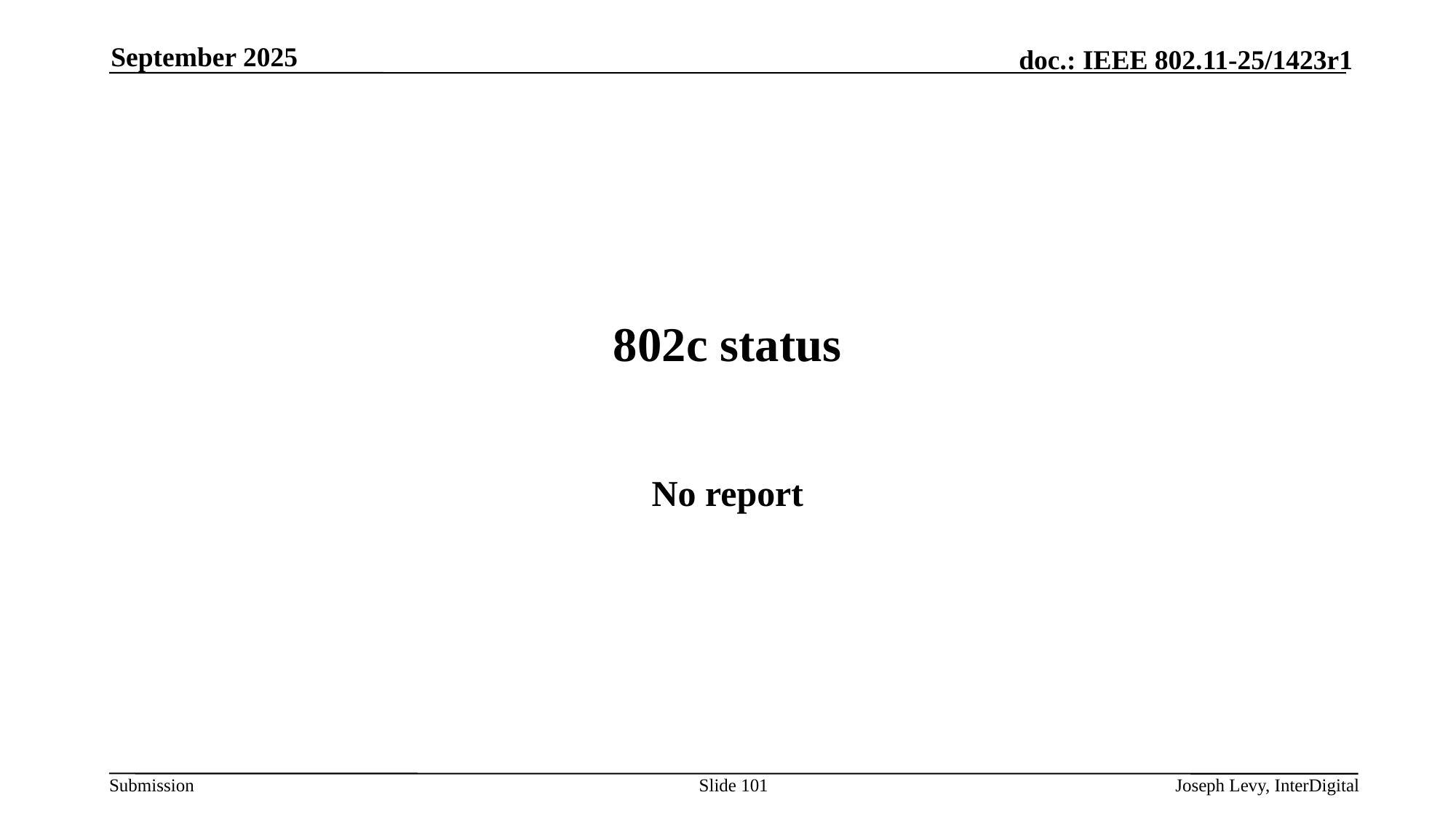

September 2025
# 802c status
No report
Slide 101
Joseph Levy, InterDigital